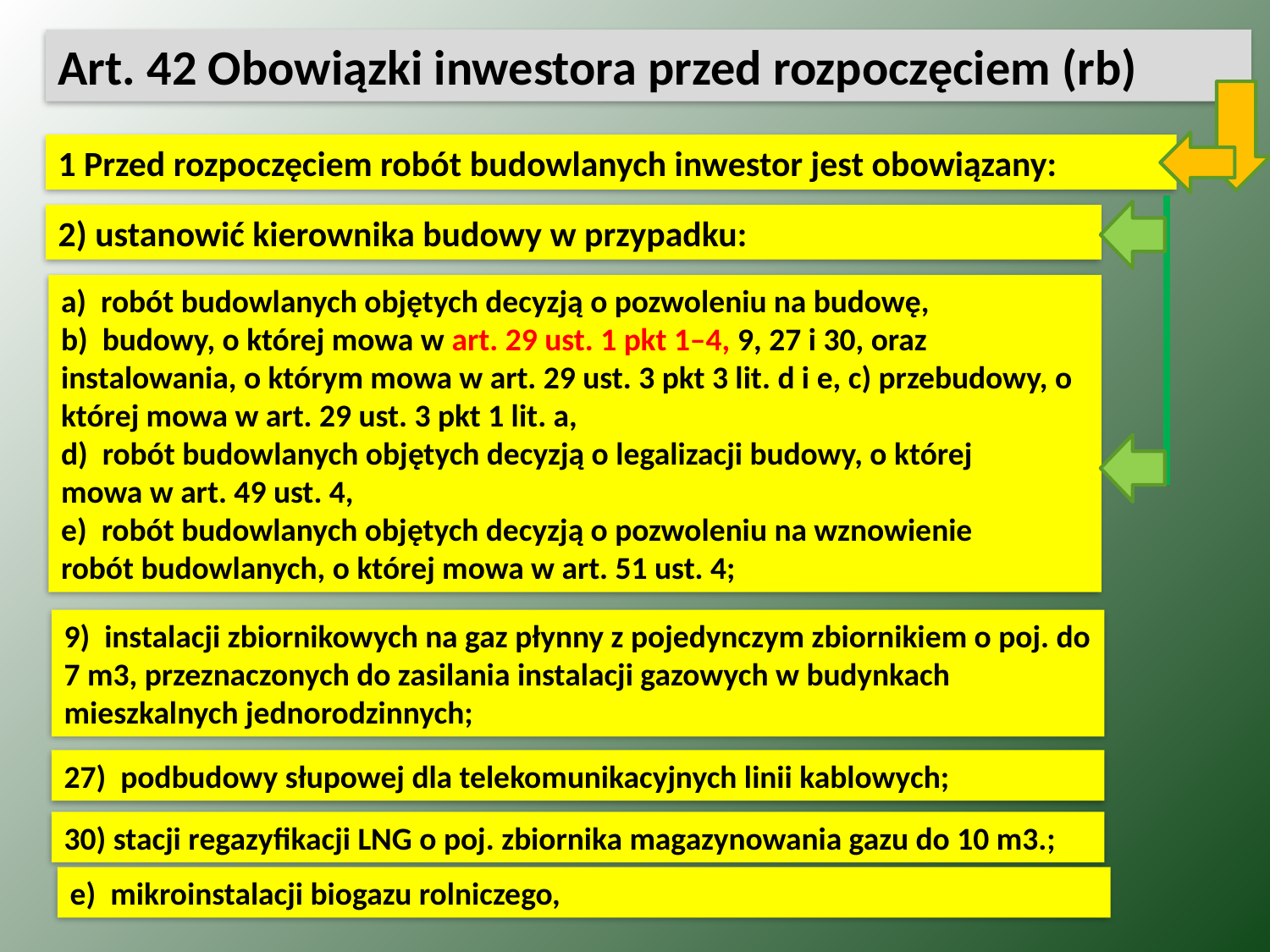

Art. 42 Obowiązki inwestora przed rozpoczęciem (rb)

1 Przed rozpoczęciem robót budowlanych inwestor jest obowiązany:

2) ustanowić kierownika budowy w przypadku:
a)  robót budowlanych objętych decyzją o pozwoleniu na budowę,
b)  budowy, o której mowa w art. 29 ust. 1 pkt 1–4, 9, 27 i 30, oraz
instalowania, o którym mowa w art. 29 ust. 3 pkt 3 lit. d i e, c) przebudowy, o której mowa w art. 29 ust. 3 pkt 1 lit. a,
d)  robót budowlanych objętych decyzją o legalizacji budowy, o której
mowa w art. 49 ust. 4,
e)  robót budowlanych objętych decyzją o pozwoleniu na wznowienie
robót budowlanych, o której mowa w art. 51 ust. 4;

9)  instalacji zbiornikowych na gaz płynny z pojedynczym zbiornikiem o poj. do 7 m3, przeznaczonych do zasilania instalacji gazowych w budynkach mieszkalnych jednorodzinnych;
27)  podbudowy słupowej dla telekomunikacyjnych linii kablowych;
30) stacji regazyfikacji LNG o poj. zbiornika magazynowania gazu do 10 m3.;
e)  mikroinstalacji biogazu rolniczego,
d)  wewnątrz i na zewnątrz użytkowanego budynku instalacji gazowych, , na której budynek jest usytuowany
d)  wewnątrz i na zewnątrz użytkowanego budynku instalacji gazowych, , na której budynek jest usytuowany